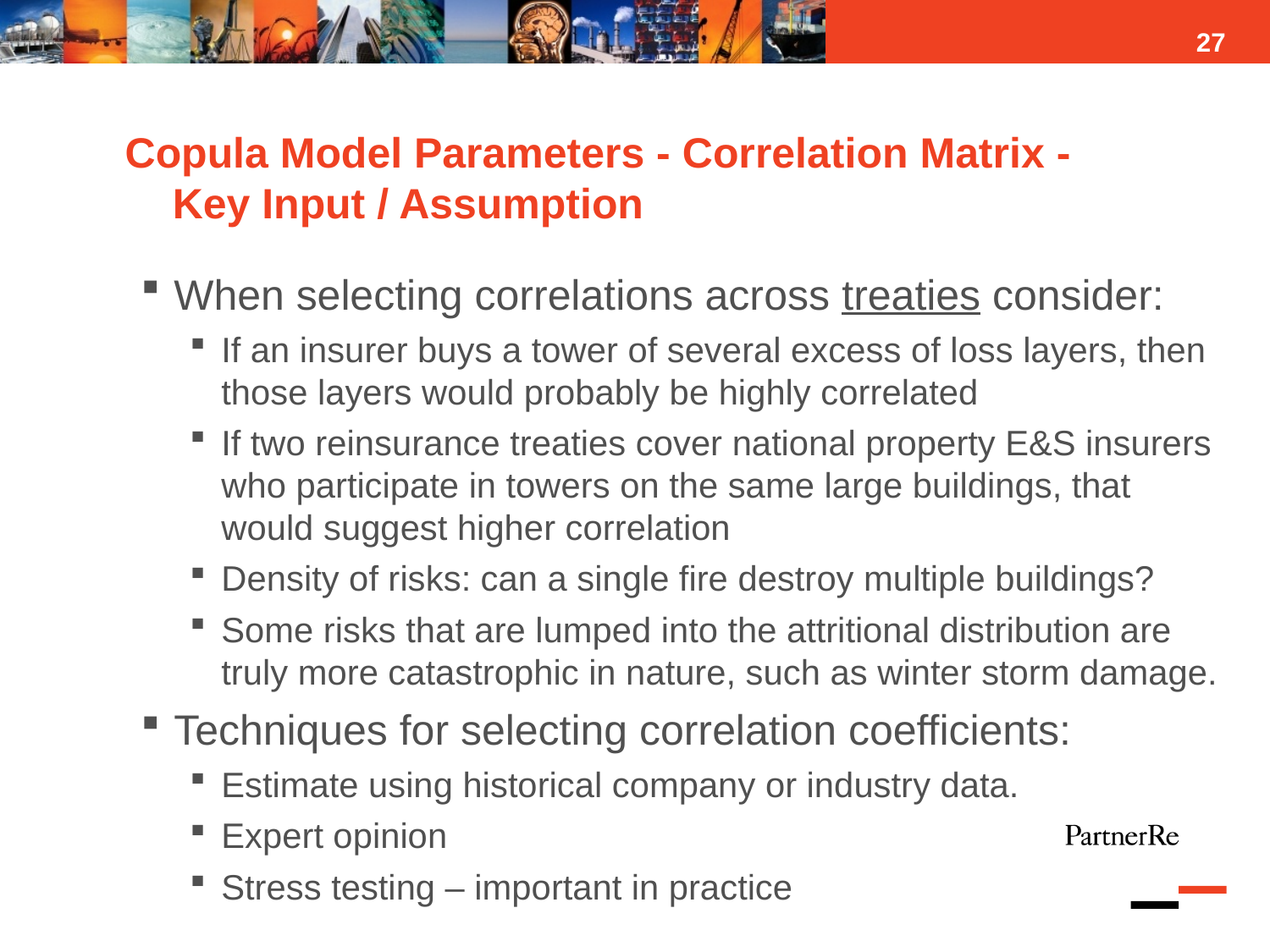

27
# Copula Model Parameters - Correlation Matrix -       Key Input / Assumption

When selecting correlations across treaties consider:
If an insurer buys a tower of several excess of loss layers, then those layers would probably be highly correlated
If two reinsurance treaties cover national property E&S insurers who participate in towers on the same large buildings, that would suggest higher correlation
Density of risks: can a single fire destroy multiple buildings?
Some risks that are lumped into the attritional distribution are truly more catastrophic in nature, such as winter storm damage.
Techniques for selecting correlation coefficients:
Estimate using historical company or industry data.
Expert opinion
Stress testing – important in practice